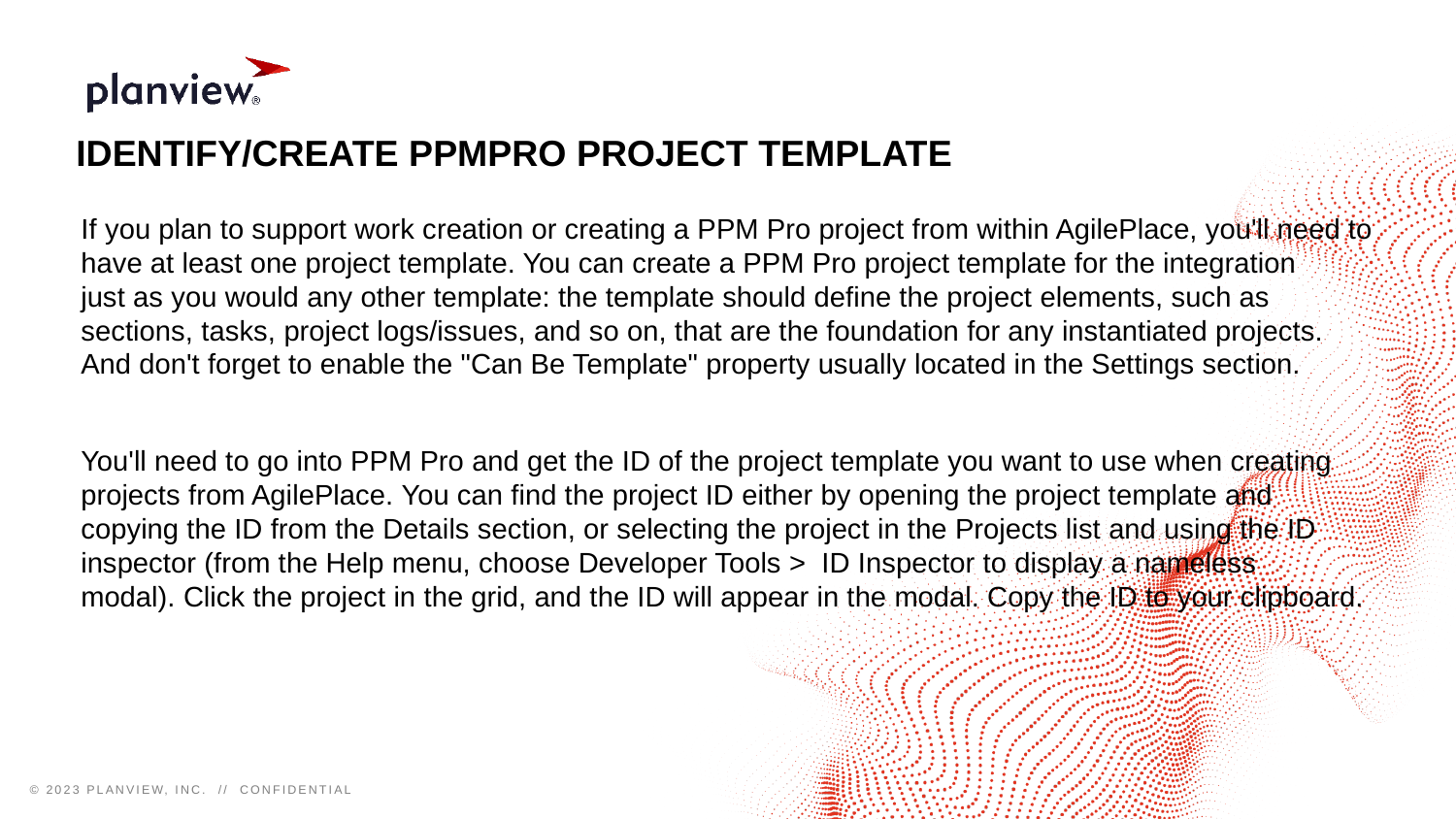

# Identify/Create ppmpro project template
If you plan to support work creation or creating a PPM Pro project from within AgilePlace, you'll need to have at least one project template. You can create a PPM Pro project template for the integration just as you would any other template: the template should define the project elements, such as sections, tasks, project logs/issues, and so on, that are the foundation for any instantiated projects. And don't forget to enable the "Can Be Template" property usually located in the Settings section.

You'll need to go into PPM Pro and get the ID of the project template you want to use when creating projects from AgilePlace. You can find the project ID either by opening the project template and copying the ID from the Details section, or selecting the project in the Projects list and using the ID inspector (from the Help menu, choose Developer Tools >  ID Inspector to display a nameless modal). Click the project in the grid, and the ID will appear in the modal. Copy the ID to your clipboard.